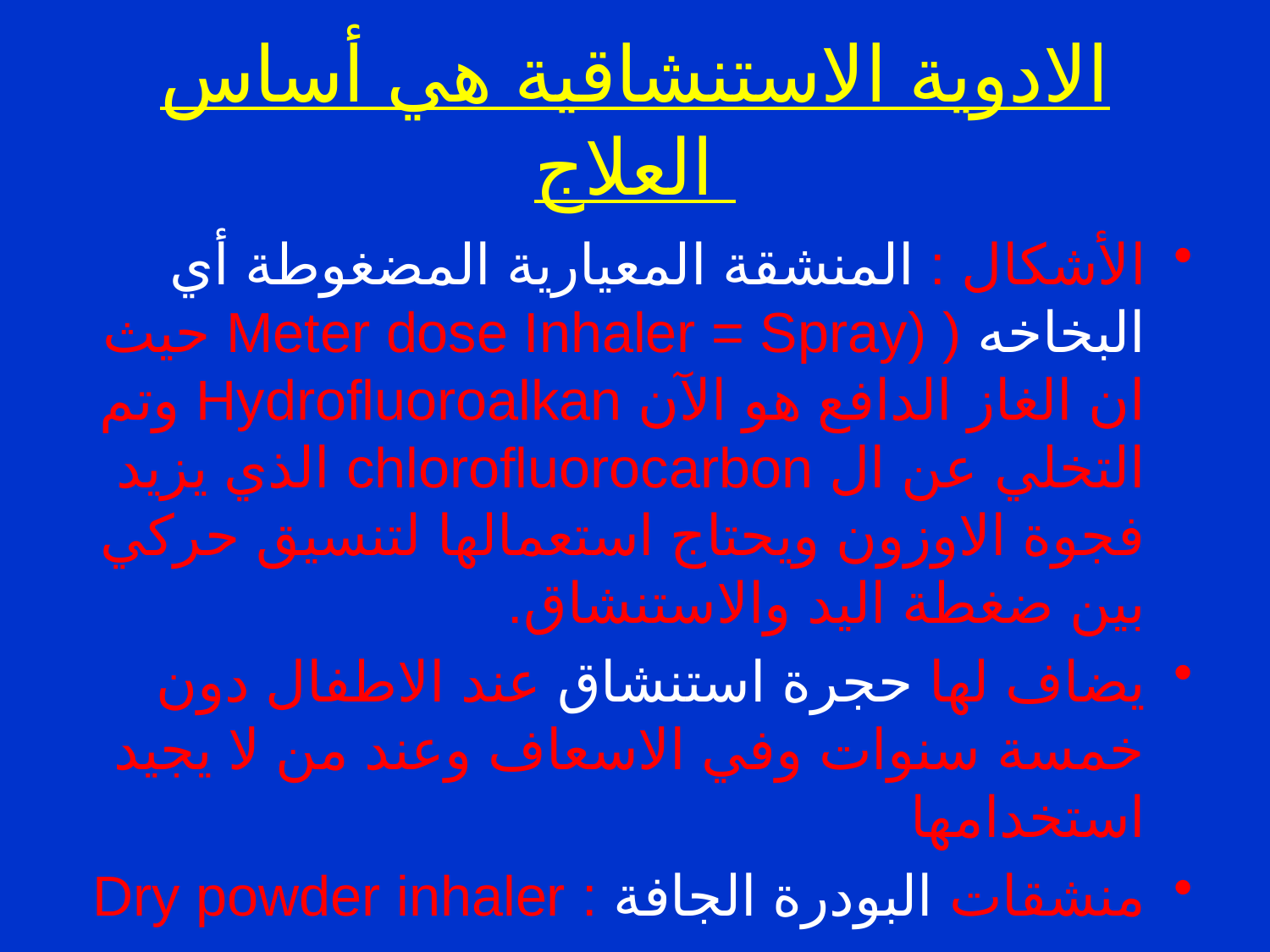

# الادوية الاستنشاقية هي أساس العلاج
الأشكال : المنشقة المعيارية المضغوطة أي البخاخه ( (Meter dose Inhaler = Spray حيث ان الغاز الدافع هو الآن Hydrofluoroalkan وتم التخلي عن ال chlorofluorocarbon الذي يزيد فجوة الاوزون ويحتاج استعمالها لتنسيق حركي بين ضغطة اليد والاستنشاق.
يضاف لها حجرة استنشاق عند الاطفال دون خمسة سنوات وفي الاسعاف وعند من لا يجيد استخدامها
منشقات البودرة الجافة : Dry powder inhaler
(diskus, Turbohaler,breath-haler,spinhaler)